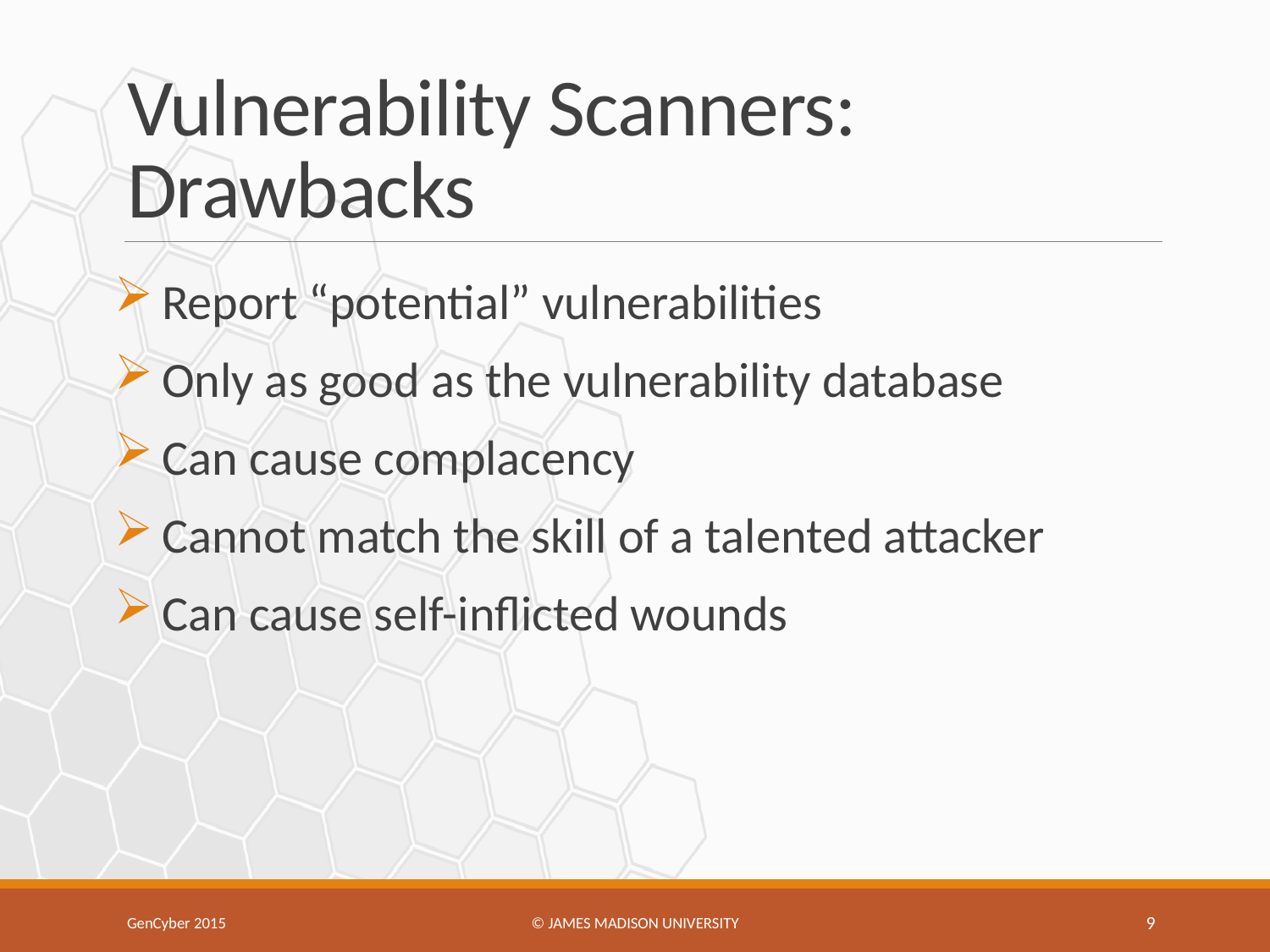

# Vulnerability Scanners: Drawbacks
Report “potential” vulnerabilities
Only as good as the vulnerability database
Can cause complacency
Cannot match the skill of a talented attacker
Can cause self-inflicted wounds

GenCyber 2015
© James Madison university
9